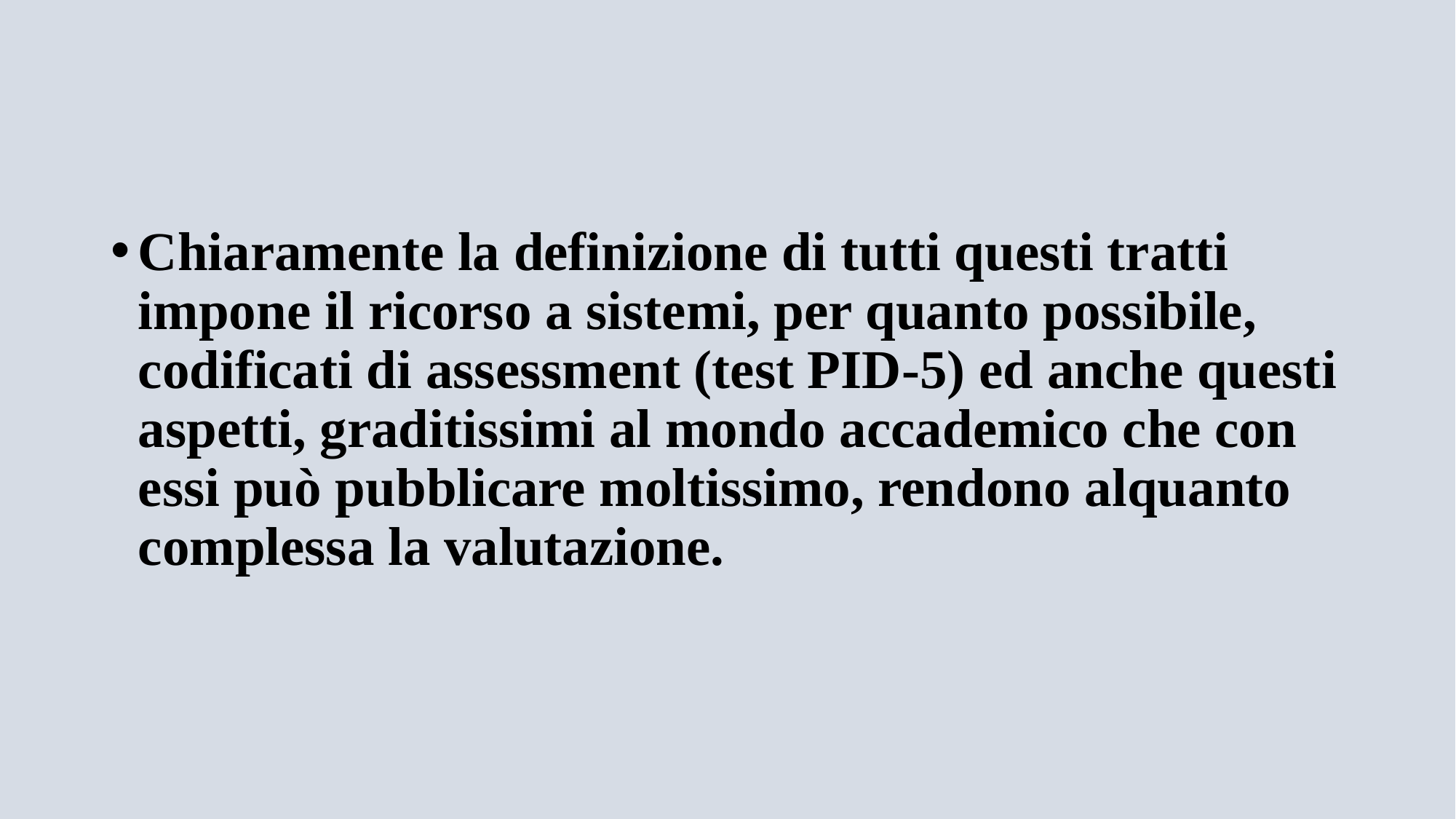

#
Chiaramente la definizione di tutti questi tratti impone il ricorso a sistemi, per quanto possibile, codificati di assessment (test PID-5) ed anche questi aspetti, graditissimi al mondo accademico che con essi può pubblicare moltissimo, rendono alquanto complessa la valutazione.